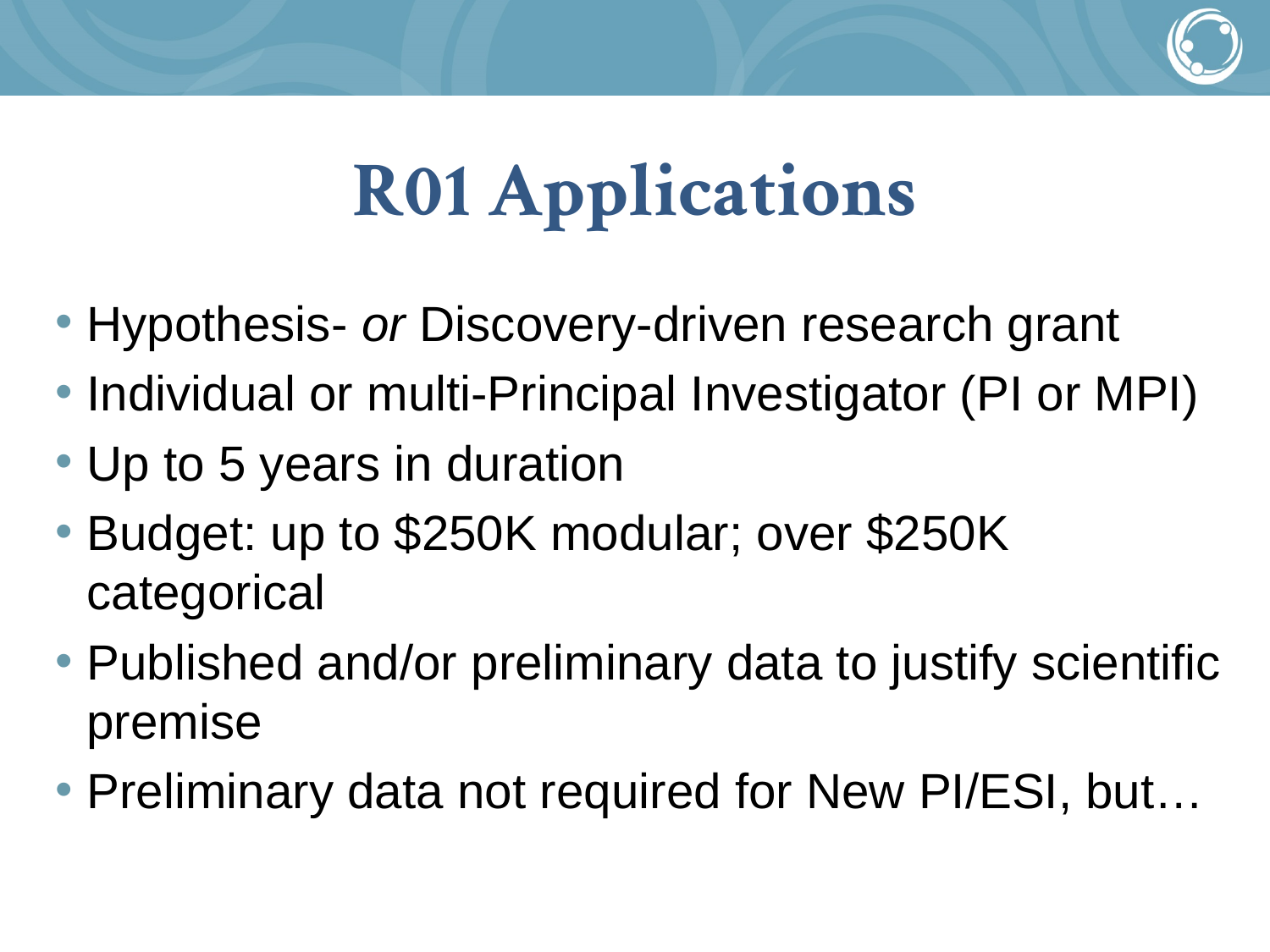

# R01 Applications
Hypothesis- or Discovery-driven research grant
Individual or multi-Principal Investigator (PI or MPI)
Up to 5 years in duration
Budget: up to $250K modular; over $250K categorical
Published and/or preliminary data to justify scientific premise
Preliminary data not required for New PI/ESI, but…